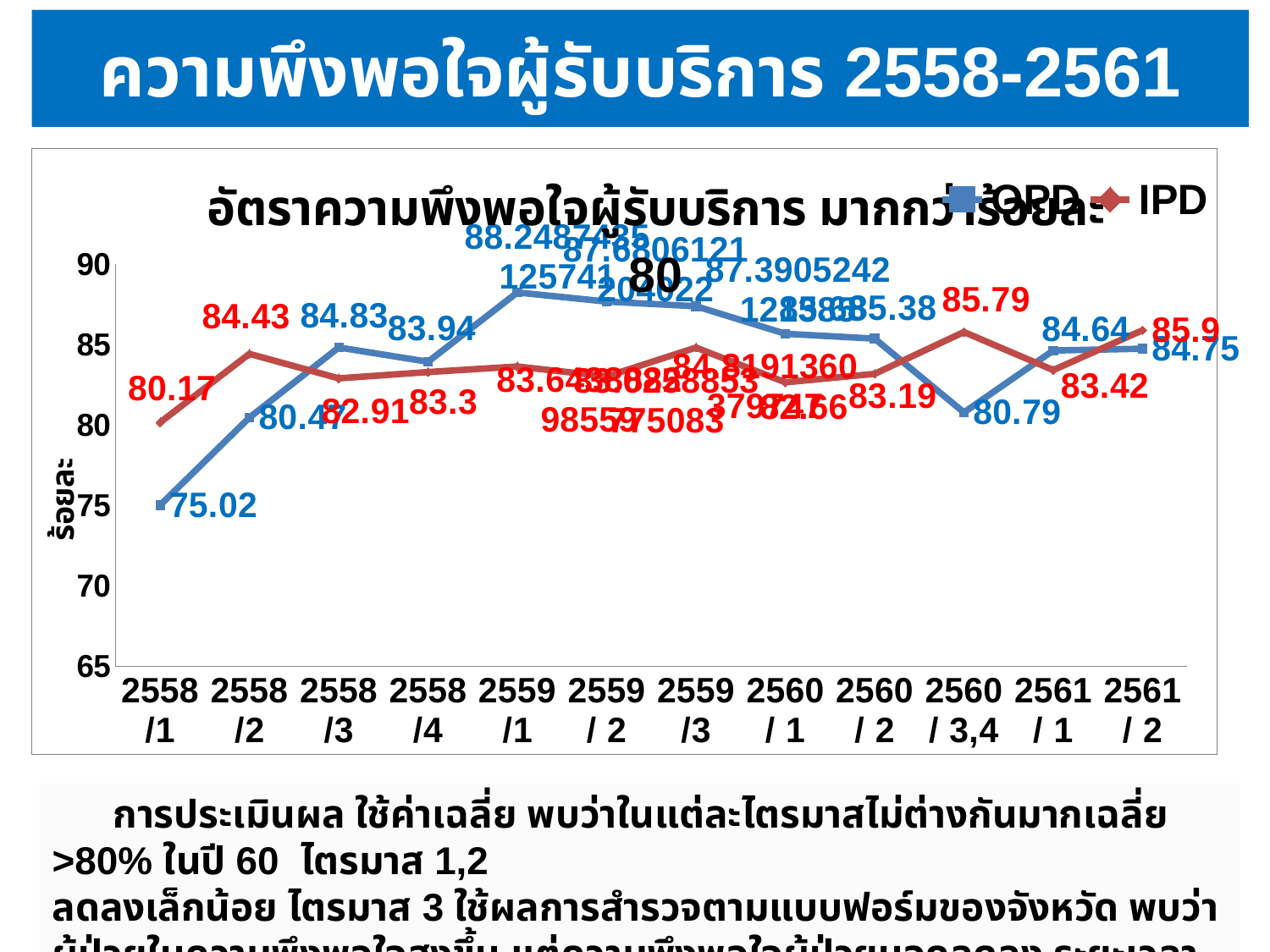

# ความพึงพอใจผู้รับบริการ 2558-2561

### Chart: อัตราความพึงพอใจผู้รับบริการ มากกว่าร้อยละ 80

| Category | OPD | IPD |
|---|---|---|
| 2558 /1 | 75.02 | 80.16999999999999 |
| 2558 /2 | 80.47 | 84.43 |
| 2558 /3 | 84.83 | 82.91000000000003 |
| 2558 /4 | 83.94000000000003 | 83.3 |
| 2559/1 | 88.2487435125741 | 83.64388829855895 |
| 2559 / 2 | 87.68061212040219 | 83.02588537750832 |
| 2559/3 | 87.39052421213853 | 84.81913603797466 |
| 2560/ 1 | 85.67999999999998 | 82.66 |
| 2560/ 2 | 85.38 | 83.19 |
| 2560/ 3,4 | 80.79 | 85.79 |
| 2561/ 1 | 84.64 | 83.42 |
| 2561/ 2 | 84.75 | 85.9 |
      การประเมินผล ใช้ค่าเฉลี่ย พบว่าในแต่ละไตรมาสไม่ต่างกันมากเฉลี่ย >80% ในปี 60  ไตรมาส 1,2
ลดลงเล็กน้อย ไตรมาส 3 ใช้ผลการสำรวจตามแบบฟอร์มของจังหวัด พบว่าผู้ป่วยในความพึงพอใจสูงขึ้น แต่ความพึงพอใจผู้ป่วยนอกลดลง ระยะเวลารอคอย 111 นาที
17